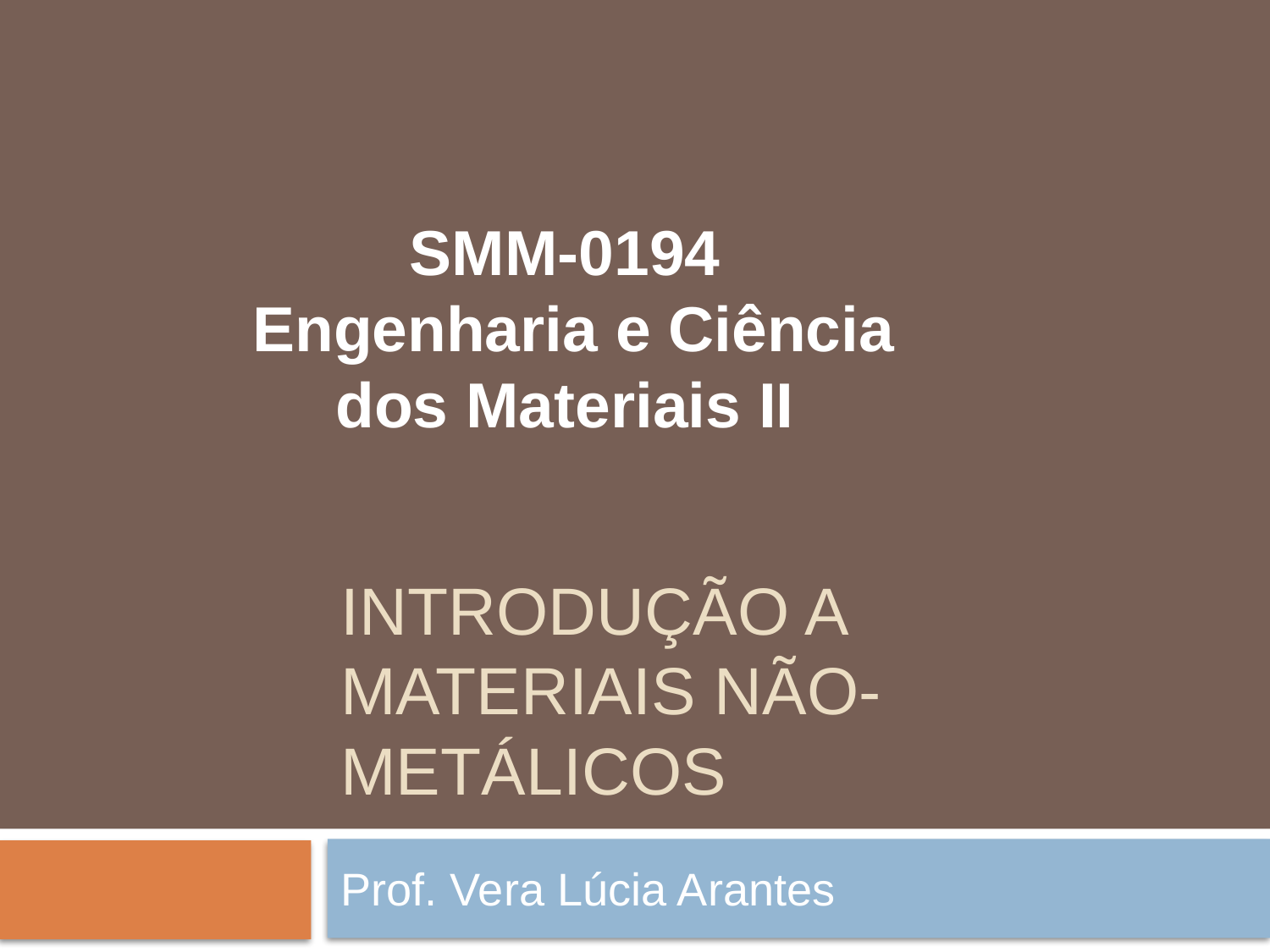

SMM-0194
 Engenharia e Ciência dos Materiais II
# Introdução a Materiais não-metálicos
Prof. Vera Lúcia Arantes